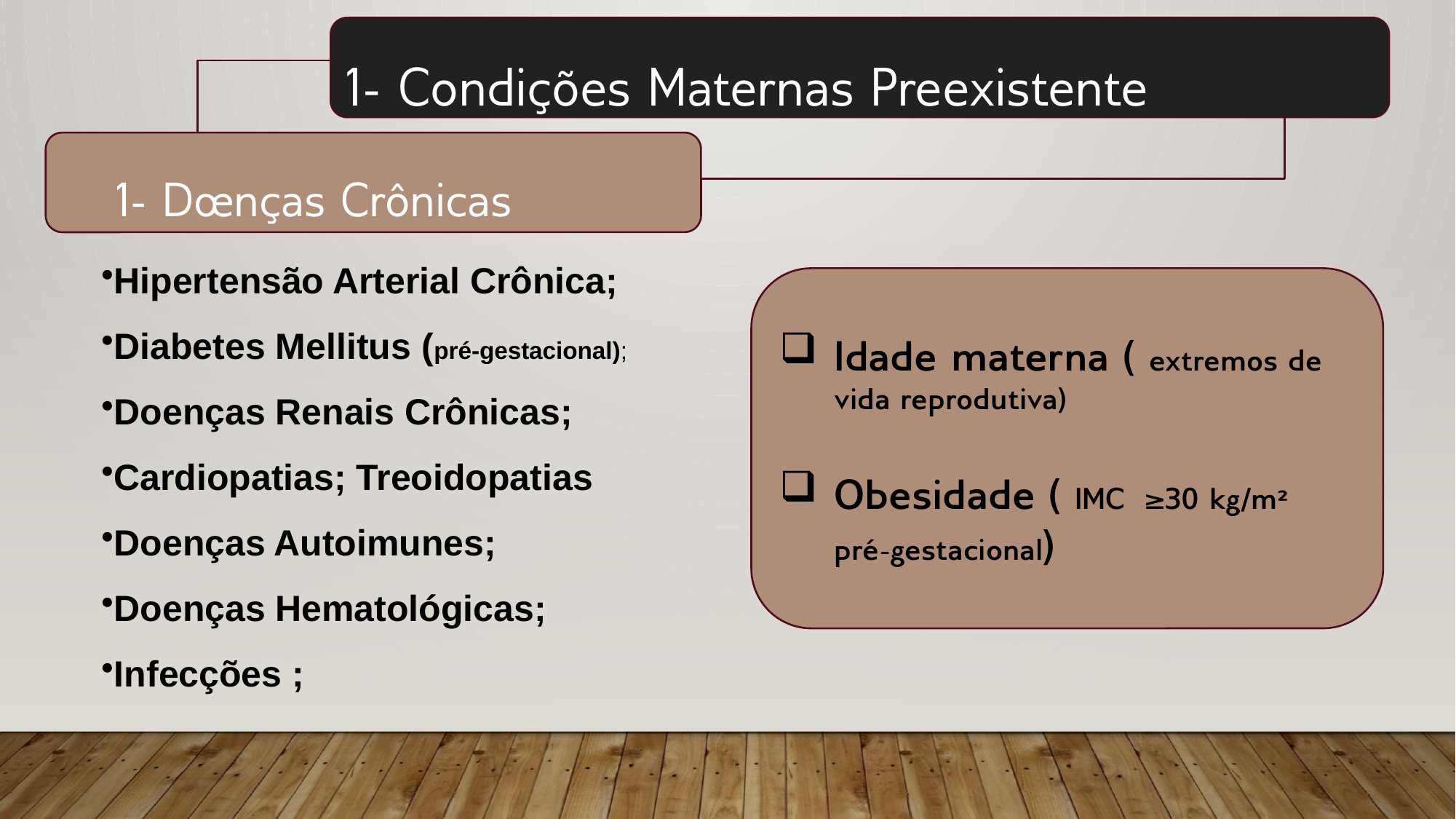

1- Condições Maternas Preexistente

1- Doenças Crônicas
Hipertensão Arterial Crônica;
Diabetes Mellitus (pré-gestacional);
Doenças Renais Crônicas;
Cardiopatias; Treoidopatias
Doenças Autoimunes;
Doenças Hematológicas;
Infecções ;
Idade materna ( extremos de vida reprodutiva)

Obesidade ( IMC  ≥30 kg/m² pré-gestacional)